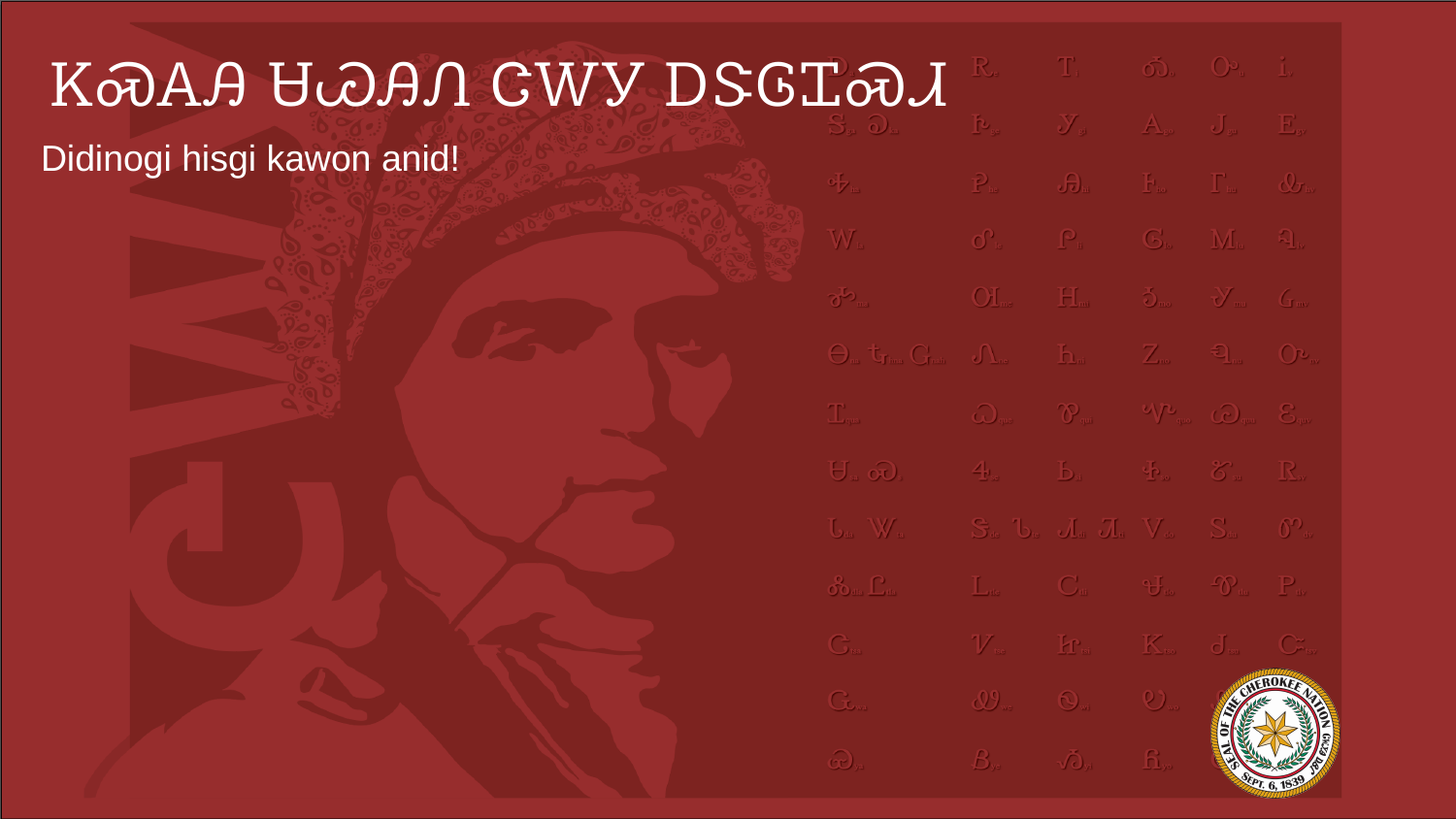

# ᏦᏍᎪᎯ ᏌᏊᎯᏁ ᏣᎳᎩ ᎠᏕᎶᏆᏍᏗ
Didinogi hisgi kawon anid!